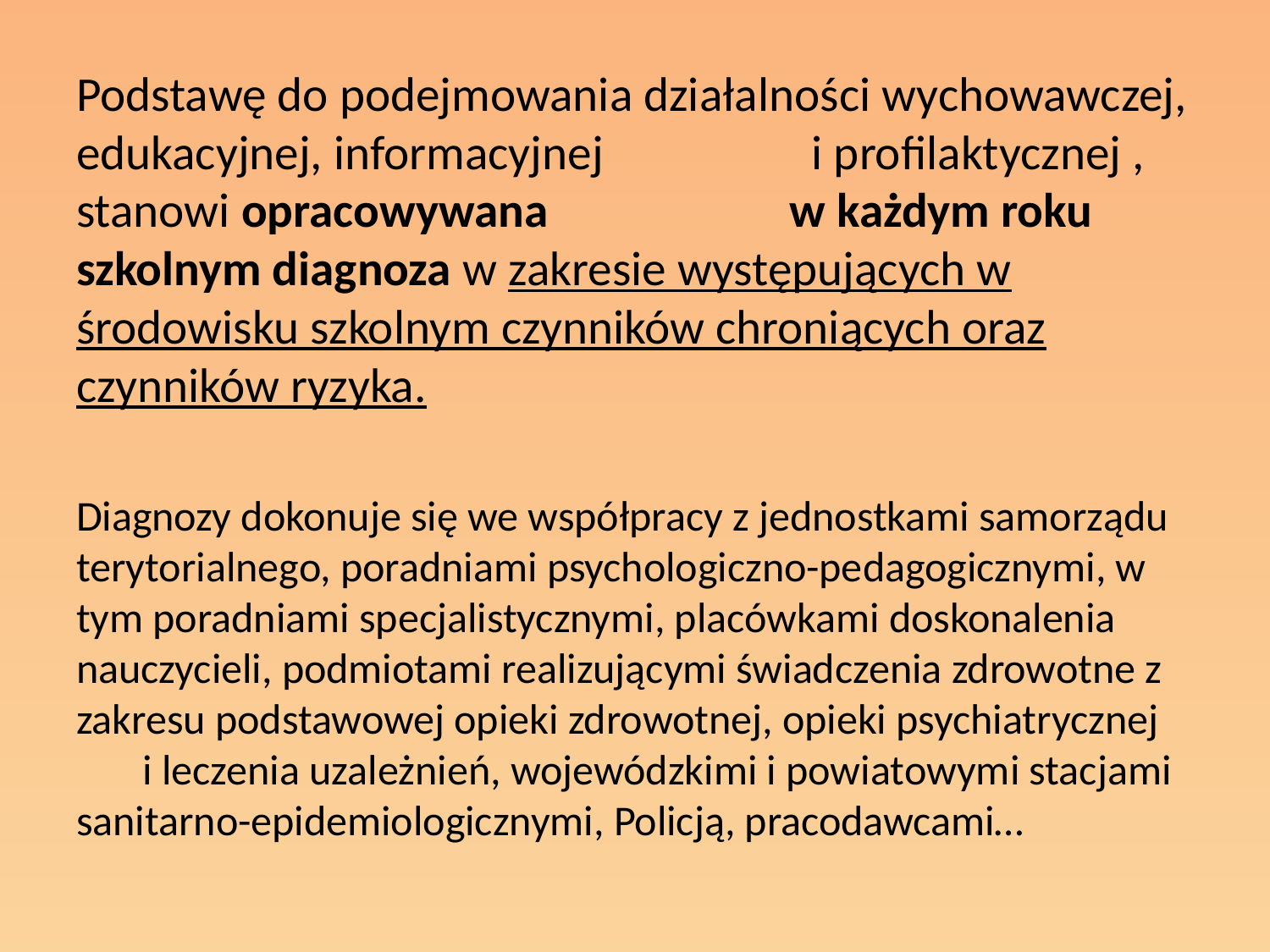

Podstawę do podejmowania działalności wychowawczej, edukacyjnej, informacyjnej                   i profilaktycznej , stanowi opracowywana                      w każdym roku szkolnym diagnoza w zakresie występujących w środowisku szkolnym czynników chroniących oraz czynników ryzyka.

Diagnozy dokonuje się we współpracy z jednostkami samorządu terytorialnego, poradniami psychologiczno-pedagogicznymi, w tym poradniami specjalistycznymi, placówkami doskonalenia nauczycieli, podmiotami realizującymi świadczenia zdrowotne z zakresu podstawowej opieki zdrowotnej, opieki psychiatrycznej           i leczenia uzależnień, wojewódzkimi i powiatowymi stacjami sanitarno-epidemiologicznymi, Policją, pracodawcami…